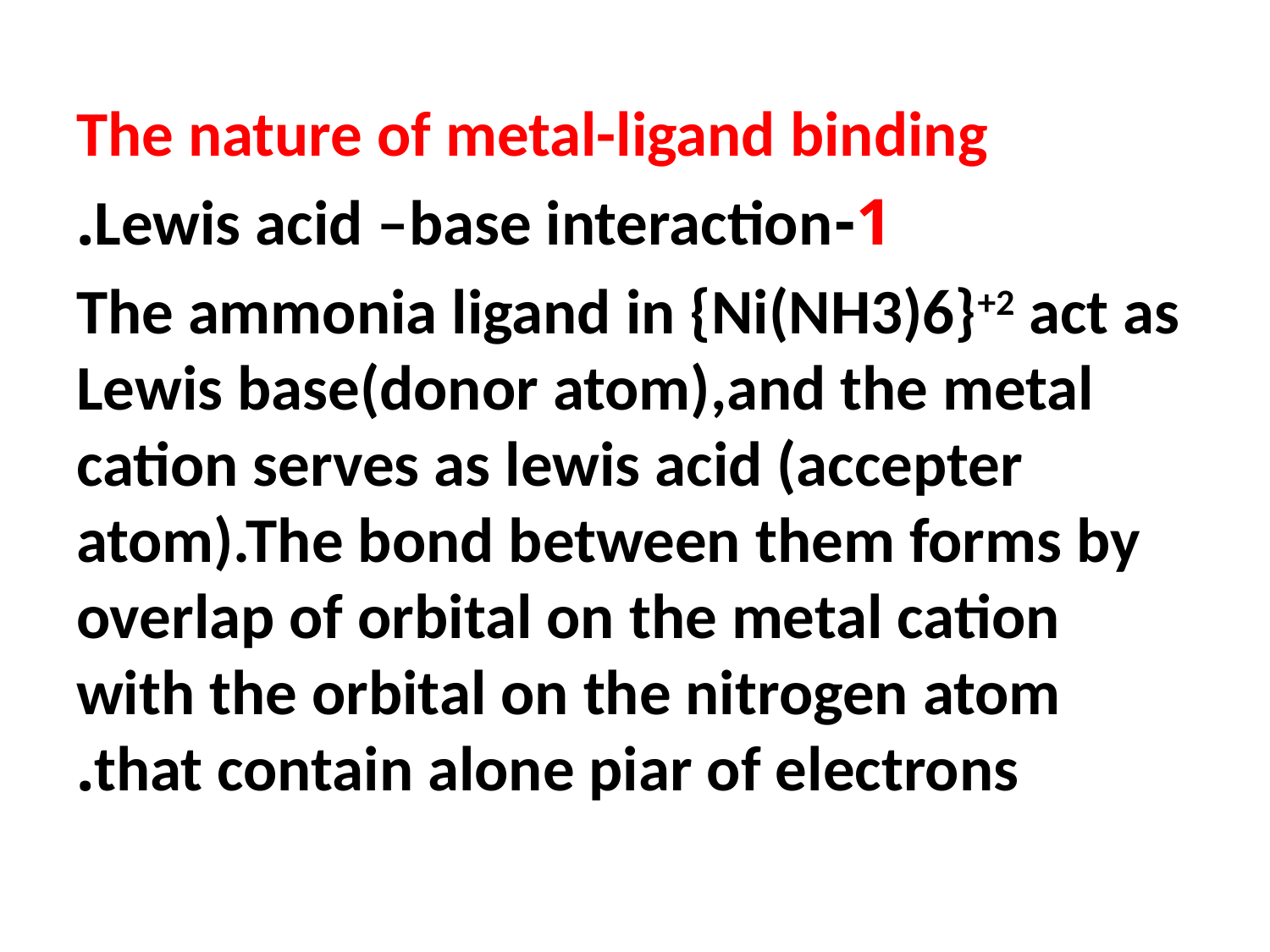

The nature of metal-ligand binding
1-Lewis acid –base interaction.
The ammonia ligand in {Ni(NH3)6}+2 act as Lewis base(donor atom),and the metal cation serves as lewis acid (accepter atom).The bond between them forms by overlap of orbital on the metal cation with the orbital on the nitrogen atom that contain alone piar of electrons.